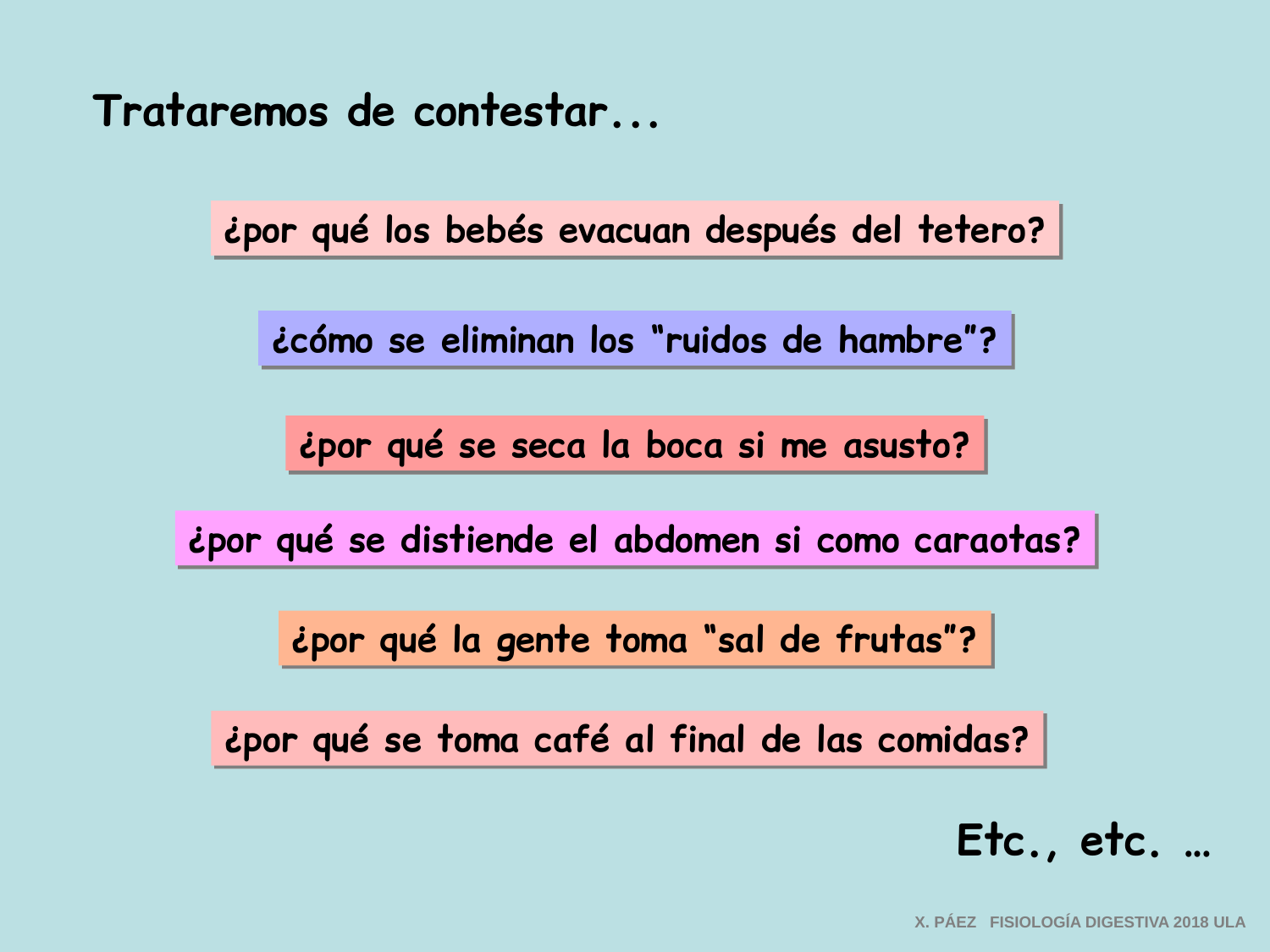

Trataremos de contestar...
¿por qué los bebés evacuan después del tetero?
¿cómo se eliminan los “ruidos de hambre”?
¿por qué se seca la boca si me asusto?
¿por qué se distiende el abdomen si como caraotas?
¿por qué la gente toma “sal de frutas”?
¿por qué se toma café al final de las comidas?
Etc., etc. …
X. PÁEZ   FISIOLOGÍA DIGESTIVA 2018 ULA